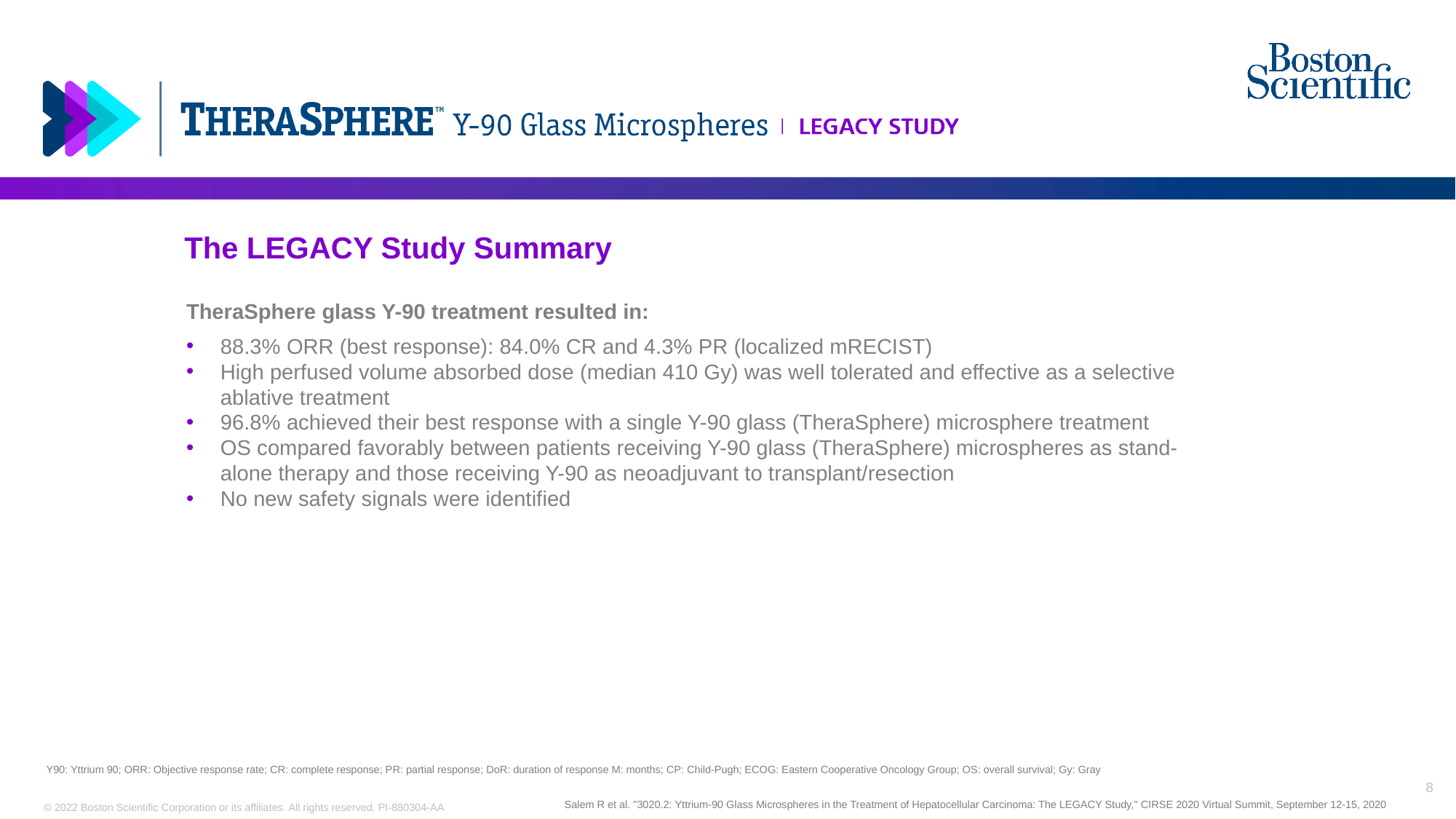

The LEGACY Study Summary
TheraSphere glass Y-90 treatment resulted in:​
88.3% ORR (best response): 84.0% CR and 4.3% PR (localized mRECIST) ​
High perfused volume absorbed dose (median 410 Gy) was well tolerated and effective as a selective ablative treatment ​
96.8% achieved their best response with a single Y-90 glass (TheraSphere) microsphere treatment​
OS compared favorably between patients receiving Y-90 glass (TheraSphere) microspheres as stand-alone therapy and those receiving Y-90 as neoadjuvant to transplant/resection​
No new safety signals were identified

Y90: Yttrium 90; ORR: Objective response rate; CR: complete response; PR: partial response; DoR: duration of response M: months; CP: Child-Pugh; ECOG: Eastern Cooperative Oncology Group; OS: overall survival; Gy: Gray
Salem R et al. "3020.2: Yttrium-90 Glass Microspheres in the Treatment of Hepatocellular Carcinoma: The LEGACY Study," CIRSE 2020 Virtual Summit, September 12-15, 2020